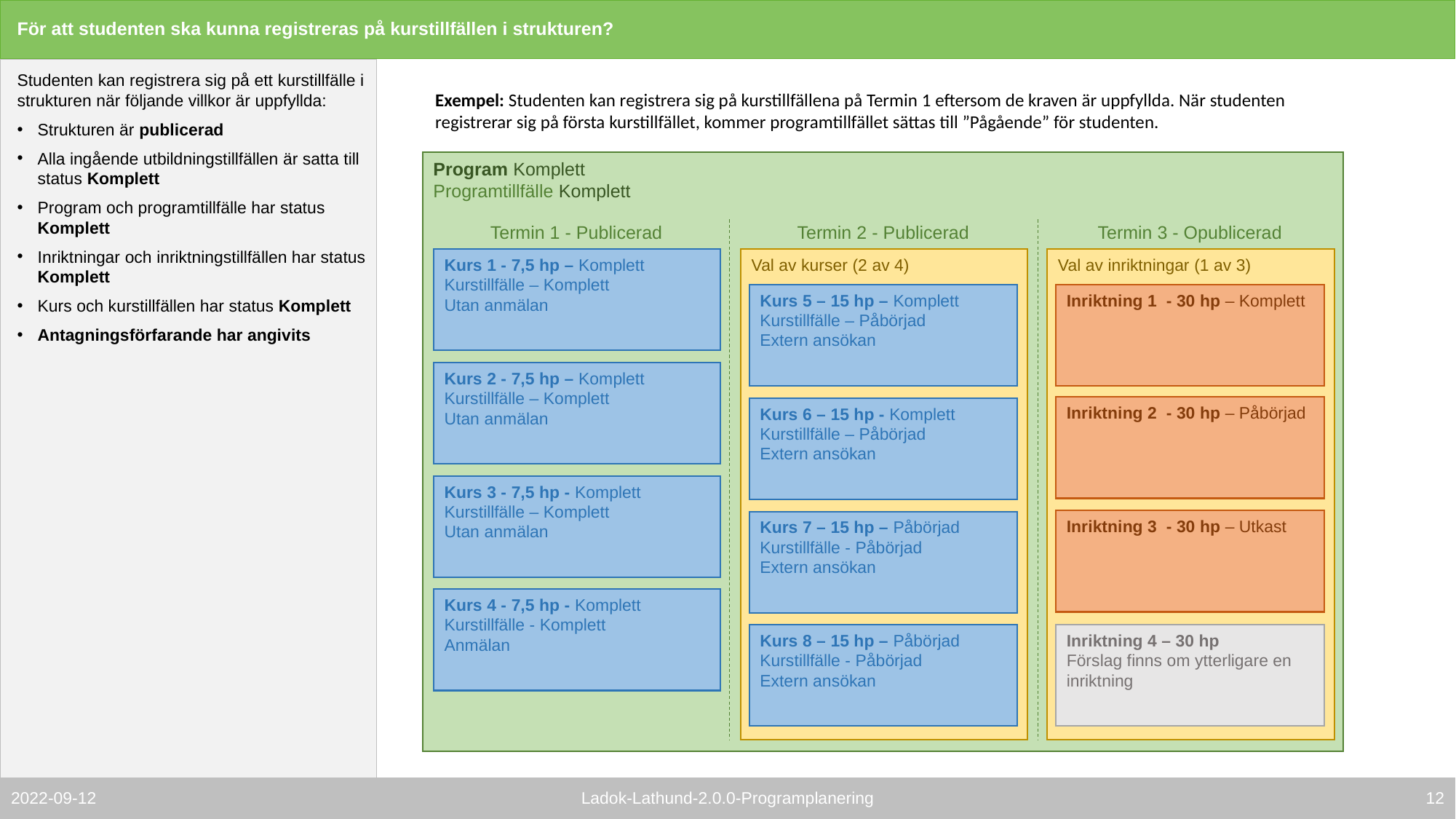

# För att studenten ska kunna registreras på kurstillfällen i strukturen?
Studenten kan registrera sig på ett kurstillfälle i strukturen när följande villkor är uppfyllda:
Strukturen är publicerad
Alla ingående utbildningstillfällen är satta till status Komplett
Program och programtillfälle har status Komplett
Inriktningar och inriktningstillfällen har status Komplett
Kurs och kurstillfällen har status Komplett
Antagningsförfarande har angivits

Exempel: Studenten kan registrera sig på kurstillfällena på Termin 1 eftersom de kraven är uppfyllda. När studenten registrerar sig på första kurstillfället, kommer programtillfället sättas till ”Pågående” för studenten.
Program
Programtillfälle
Program Komplett
Programtillfälle Komplett
Termin 1 - Publicerad
Termin 2 - Publicerad
Termin 3 - Opublicerad
Kurs 1 - 7,5 hp – Komplett
Kurstillfälle – Komplett
Utan anmälan

Val av kurser (2 av 4)
Val av inriktningar (1 av 3)
Kurs 5 – 15 hp – Komplett
Kurstillfälle – Påbörjad
Extern ansökan
Inriktning 1  - 30 hp – Komplett
Kurs 2 - 7,5 hp – Komplett
Kurstillfälle – Komplett
Utan anmälan

Inriktning 2  - 30 hp – Påbörjad
Kurs 6 – 15 hp - Komplett
Kurstillfälle – Påbörjad
Extern ansökan

Kurs 3 - 7,5 hp - Komplett
Kurstillfälle – Komplett
Utan anmälan

Inriktning 3  - 30 hp – Utkast
Kurs 7 – 15 hp – Påbörjad
Kurstillfälle - Påbörjad
Extern ansökan

Kurs 4 - 7,5 hp - Komplett
Kurstillfälle - Komplett
Anmälan
Kurs 8 – 15 hp – Påbörjad
Kurstillfälle - Påbörjad
Extern ansökan

Inriktning 4 – 30 hp
Förslag finns om ytterligare en inriktning
12
Ladok-Lathund-2.0.0-Programplanering
2022-09-12